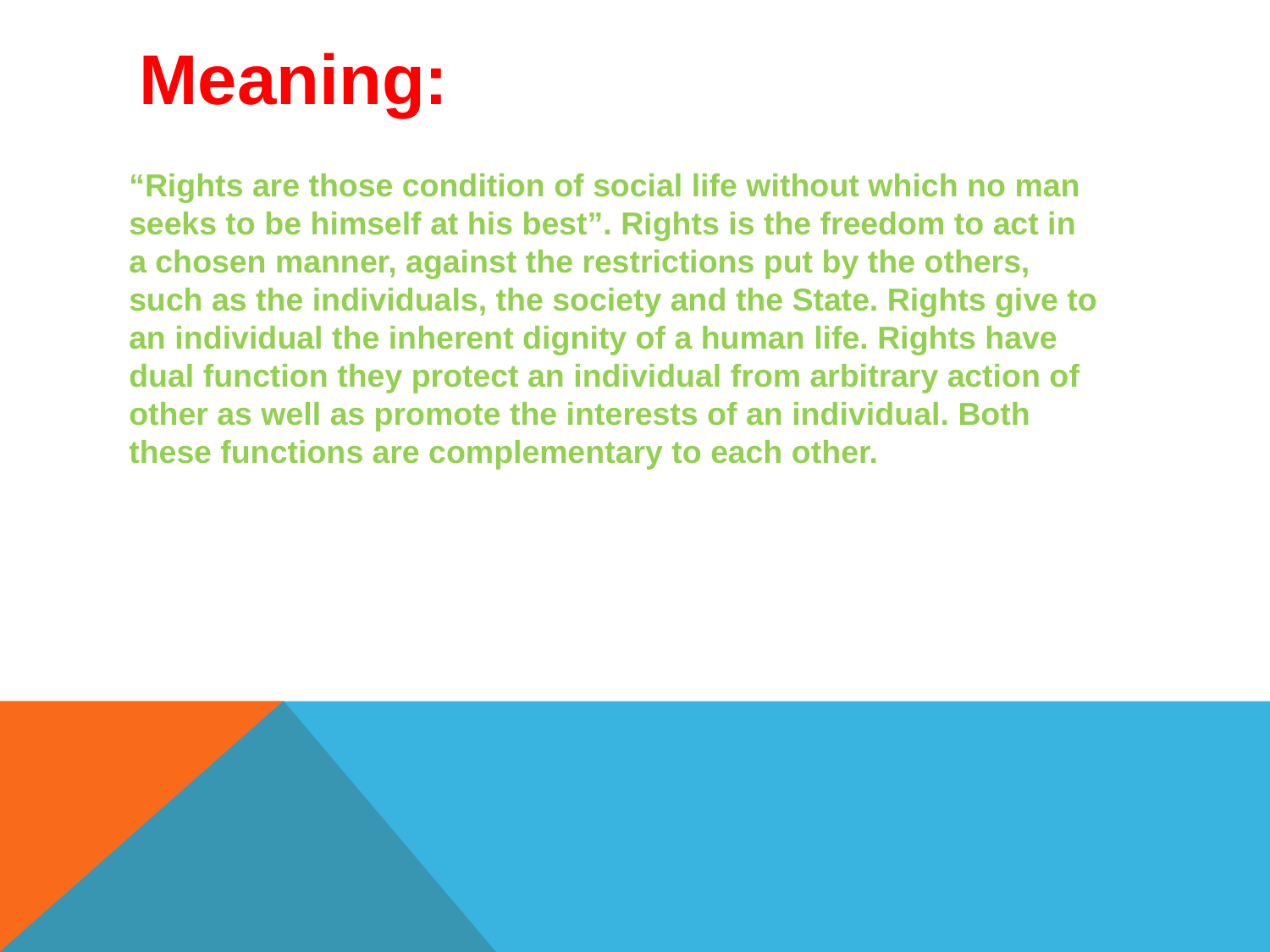

Meaning:

“Rights are those condition of social life without which no man seeks to be himself at his best”. Rights is the freedom to act in a chosen manner, against the restrictions put by the others, such as the individuals, the society and the State. Rights give to an individual the inherent dignity of a human life. Rights have dual function they protect an individual from arbitrary action of other as well as promote the interests of an individual. Both these functions are complementary to each other.